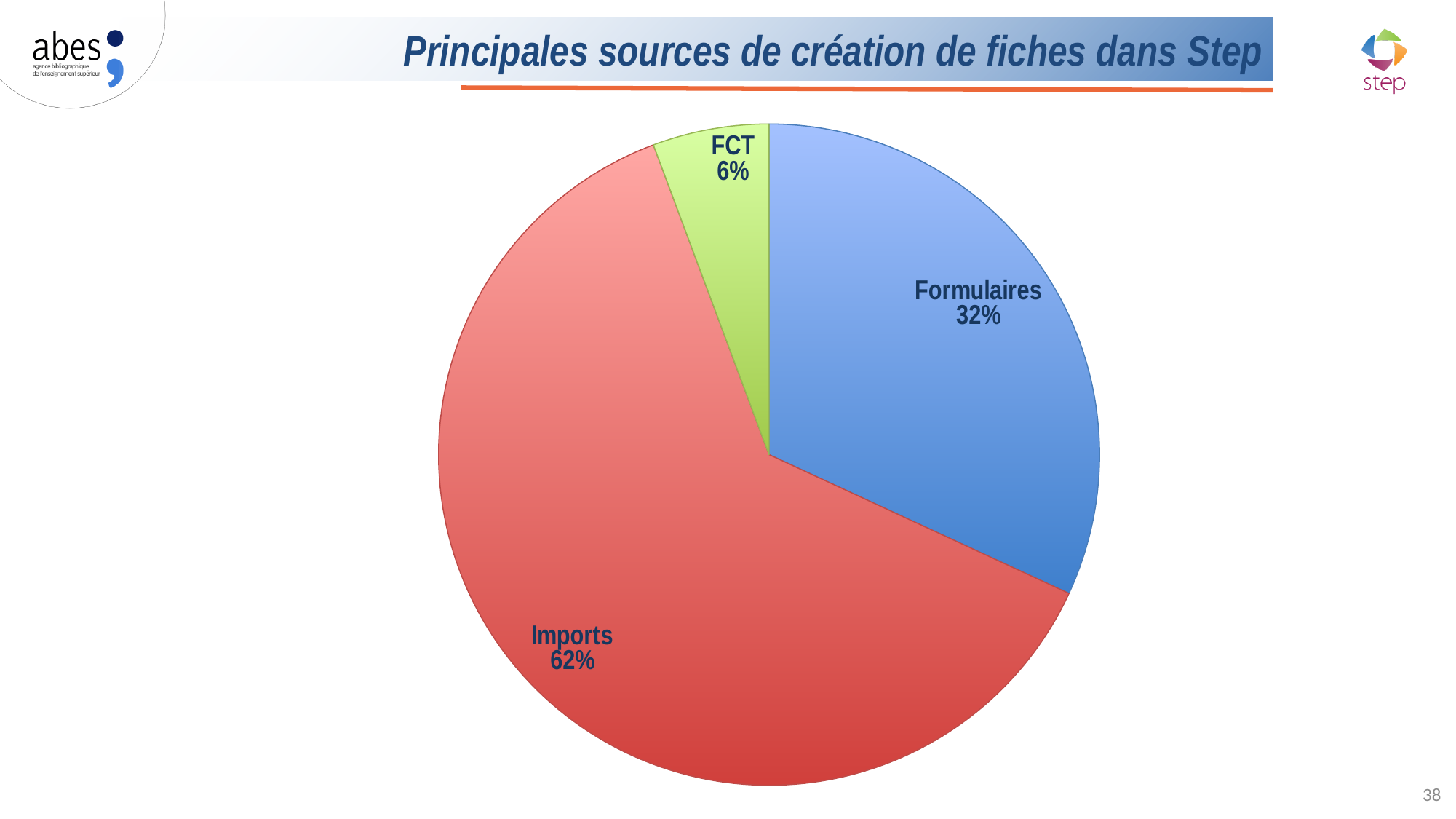

# Principales sources de création de fiches dans Step

### Chart

| Category |  |
|---|---|
| Formulaires | 0.31895991931361306 |
| Imports | 0.6241082818681294 |
| FCT | 0.0569317988182576 |
38